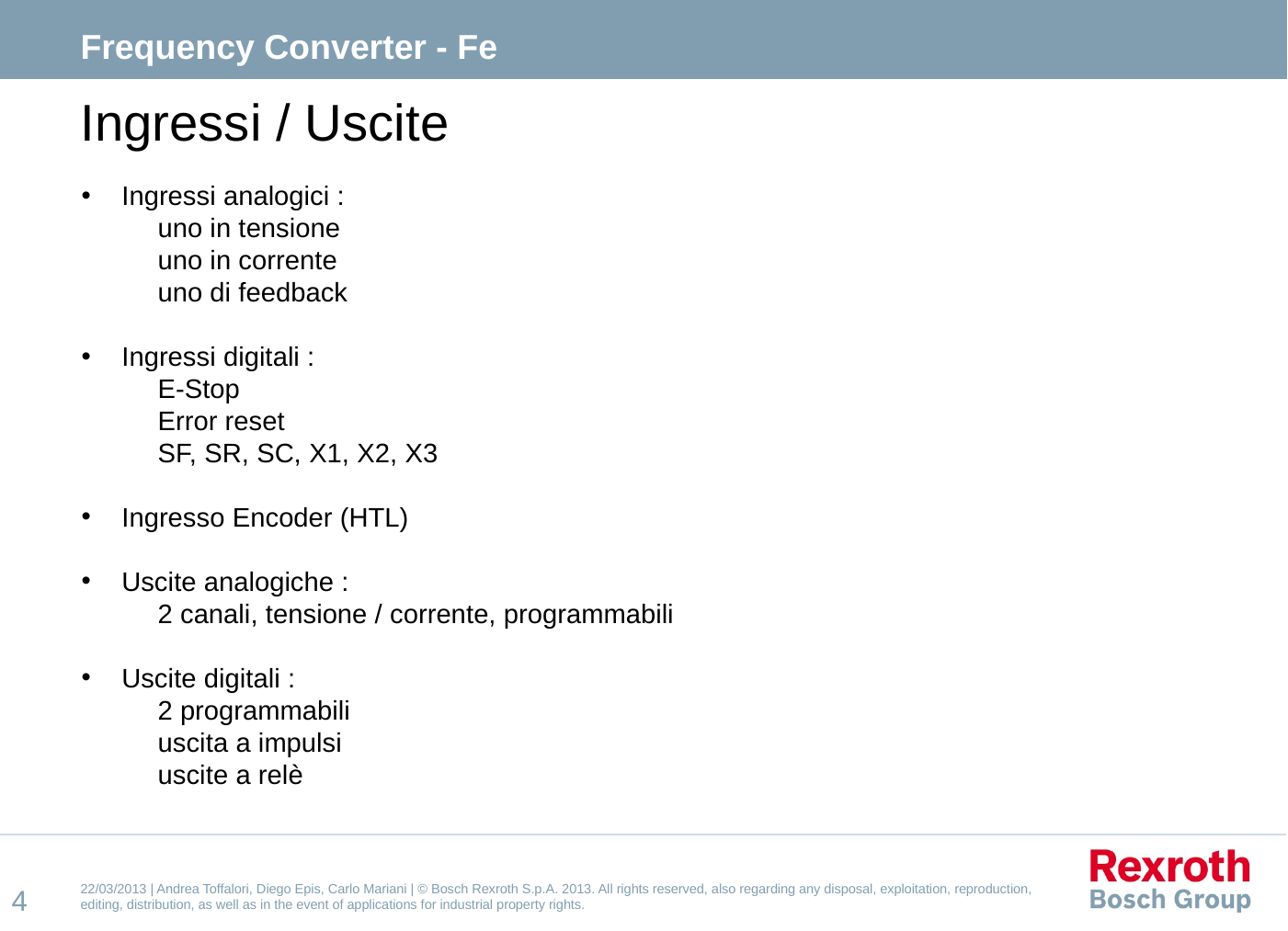

Frequency Converter - Fe
# Ingressi / Uscite
 Ingressi analogici :
 uno in tensione
 uno in corrente
 uno di feedback

 Ingressi digitali :
 E-Stop
 Error reset
 SF, SR, SC, X1, X2, X3

 Ingresso Encoder (HTL)

 Uscite analogiche :
 2 canali, tensione / corrente, programmabili

 Uscite digitali :
 2 programmabili
 uscita a impulsi
 uscite a relè
22/03/2013 | Andrea Toffalori, Diego Epis, Carlo Mariani | © Bosch Rexroth S.p.A. 2013. All rights reserved, also regarding any disposal, exploitation, reproduction, editing, distribution, as well as in the event of applications for industrial property rights.
4